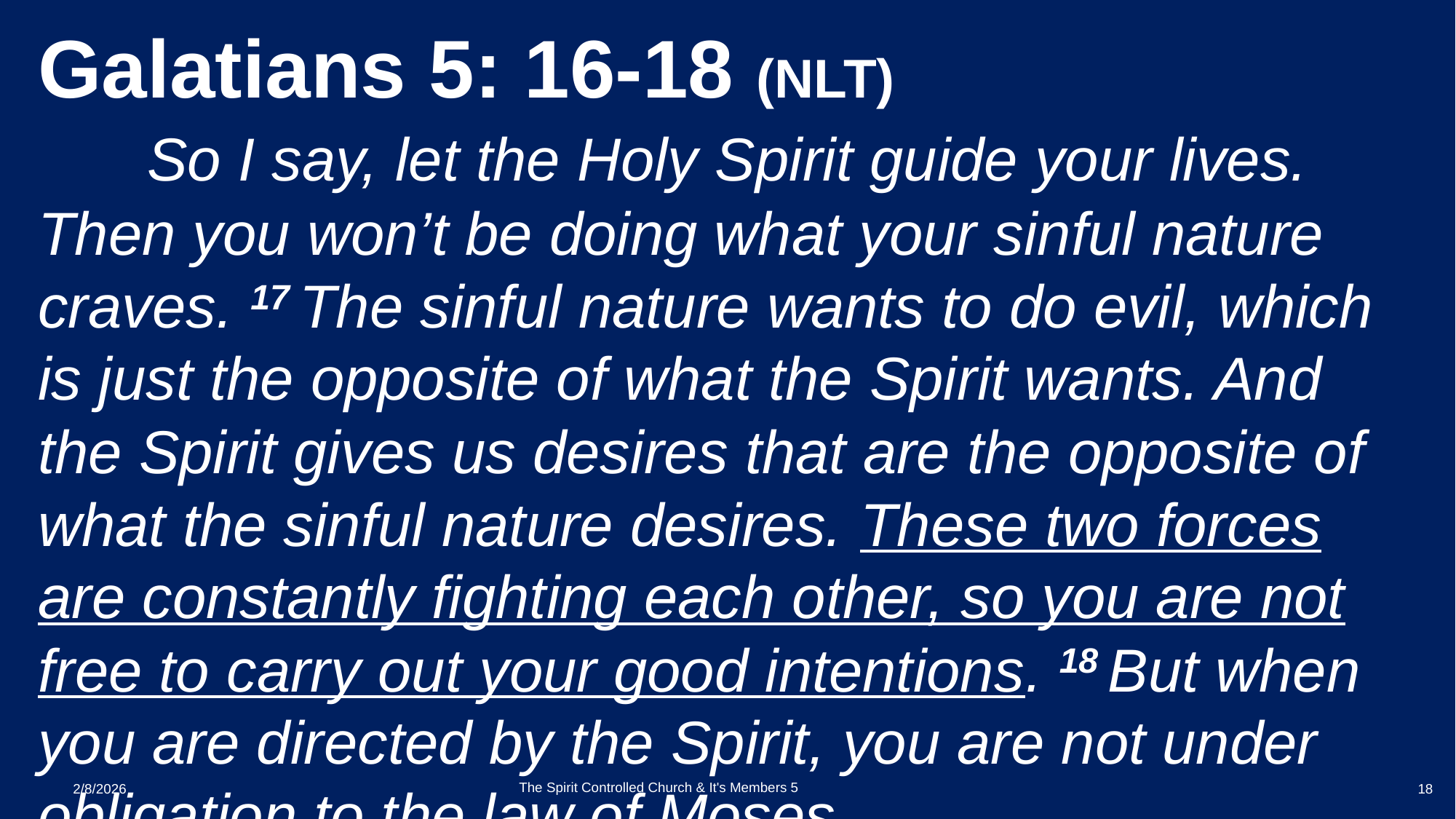

Galatians 5: 16-18 (NLT)
	So I say, let the Holy Spirit guide your lives. Then you won’t be doing what your sinful nature craves. 17 The sinful nature wants to do evil, which is just the opposite of what the Spirit wants. And the Spirit gives us desires that are the opposite of what the sinful nature desires. These two forces are constantly fighting each other, so you are not free to carry out your good intentions. 18 But when you are directed by the Spirit, you are not under obligation to the law of Moses.
The Spirit Controlled Church & It's Members 5
2/8/2026
18